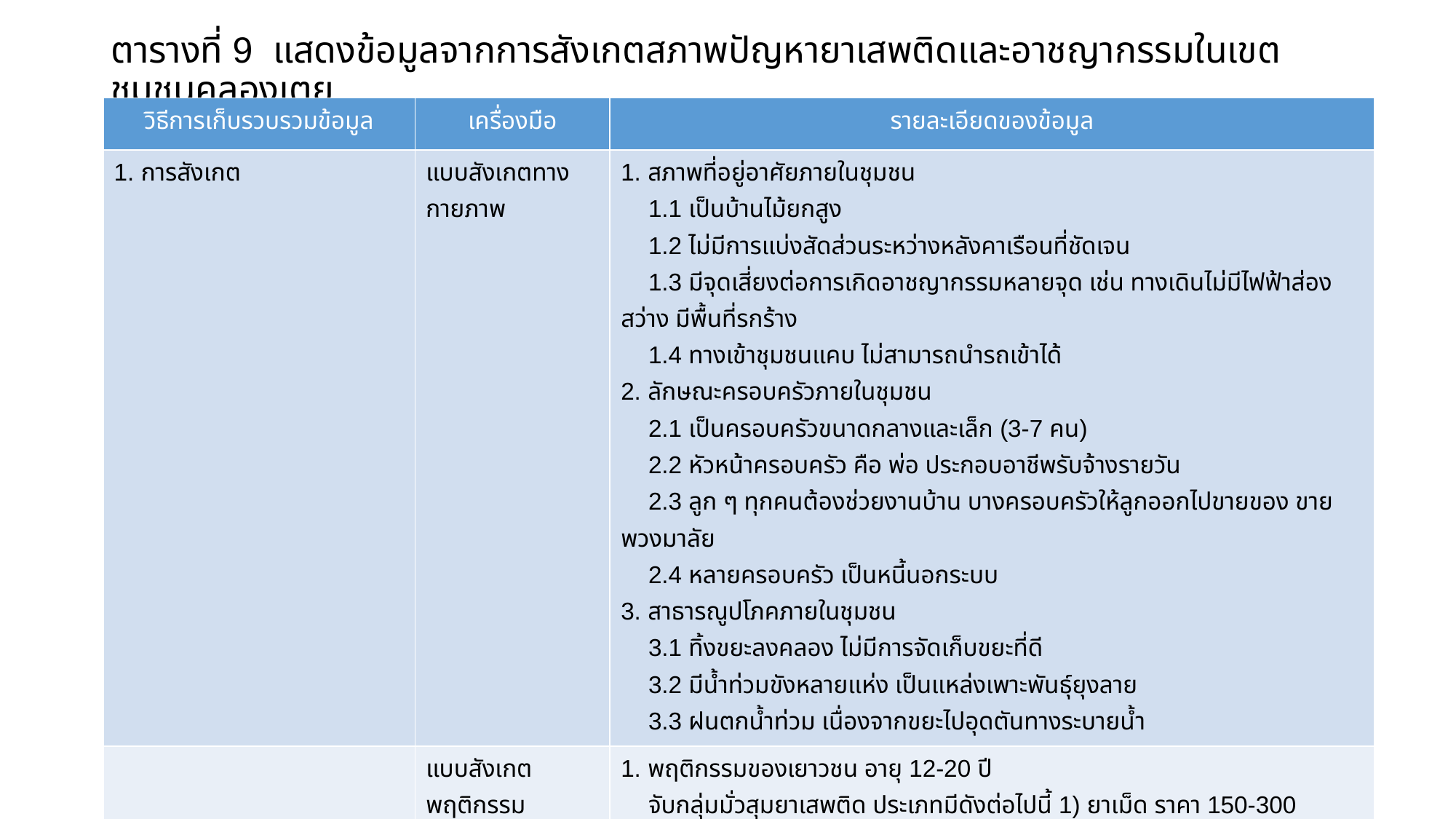

# ตารางที่ 9  แสดงข้อมูลจากการสังเกตสภาพปัญหายาเสพติดและอาชญากรรมในเขตชุมชนคลองเตย
| วิธีการเก็บรวบรวมข้อมูล | เครื่องมือ | รายละเอียดของข้อมูล |
| --- | --- | --- |
| 1. การสังเกต | แบบสังเกตทางกายภาพ | 1. สภาพที่อยู่อาศัยภายในชุมชน 1.1 เป็นบ้านไม้ยกสูง 1.2 ไม่มีการแบ่งสัดส่วนระหว่างหลังคาเรือนที่ชัดเจน 1.3 มีจุดเสี่ยงต่อการเกิดอาชญากรรมหลายจุด เช่น ทางเดินไม่มีไฟฟ้าส่องสว่าง มีพื้นที่รกร้าง 1.4 ทางเข้าชุมชนแคบ ไม่สามารถนำรถเข้าได้ 2. ลักษณะครอบครัวภายในชุมชน 2.1 เป็นครอบครัวขนาดกลางและเล็ก (3-7 คน) 2.2 หัวหน้าครอบครัว คือ พ่อ ประกอบอาชีพรับจ้างรายวัน 2.3 ลูก ๆ ทุกคนต้องช่วยงานบ้าน บางครอบครัวให้ลูกออกไปขายของ ขายพวงมาลัย 2.4 หลายครอบครัว เป็นหนี้นอกระบบ 3. สาธารณูปโภคภายในชุมชน 3.1 ทิ้งขยะลงคลอง ไม่มีการจัดเก็บขยะที่ดี 3.2 มีน้ำท่วมขังหลายแห่ง เป็นแหล่งเพาะพันธุ์ยุงลาย 3.3 ฝนตกน้ำท่วม เนื่องจากขยะไปอุดตันทางระบายน้ำ |
|  | แบบสังเกตพฤติกรรม | 1. พฤติกรรมของเยาวชน อายุ 12-20 ปี จับกลุ่มมั่วสุมยาเสพติด ประเภทมีดังต่อไปนี้ 1) ยาเม็ด ราคา 150-300 บาท/เม็ด 2) สารระเหย ราคา 40-50 บาท/กระป๋อง 3) กัญชา ราคา 70-150 บาท/แท่ง และ 4) เฮโรอีน ราคา 200-950 บาท/เม็ด 2. พฤติกรรมของคนในชุมชนอายุ 21-70 ปี 1) มองเรื่องยาเสพติดเป็นเรื่องธรรมดา ไม่กล้าเข้าไปว่ากล่าวตัดเตือน เพราะไม่ใช่ลูกหลาน 2) บางคนขายพวงมาลัยบังหน้า เพื่อค้ายาเสพติด |
83